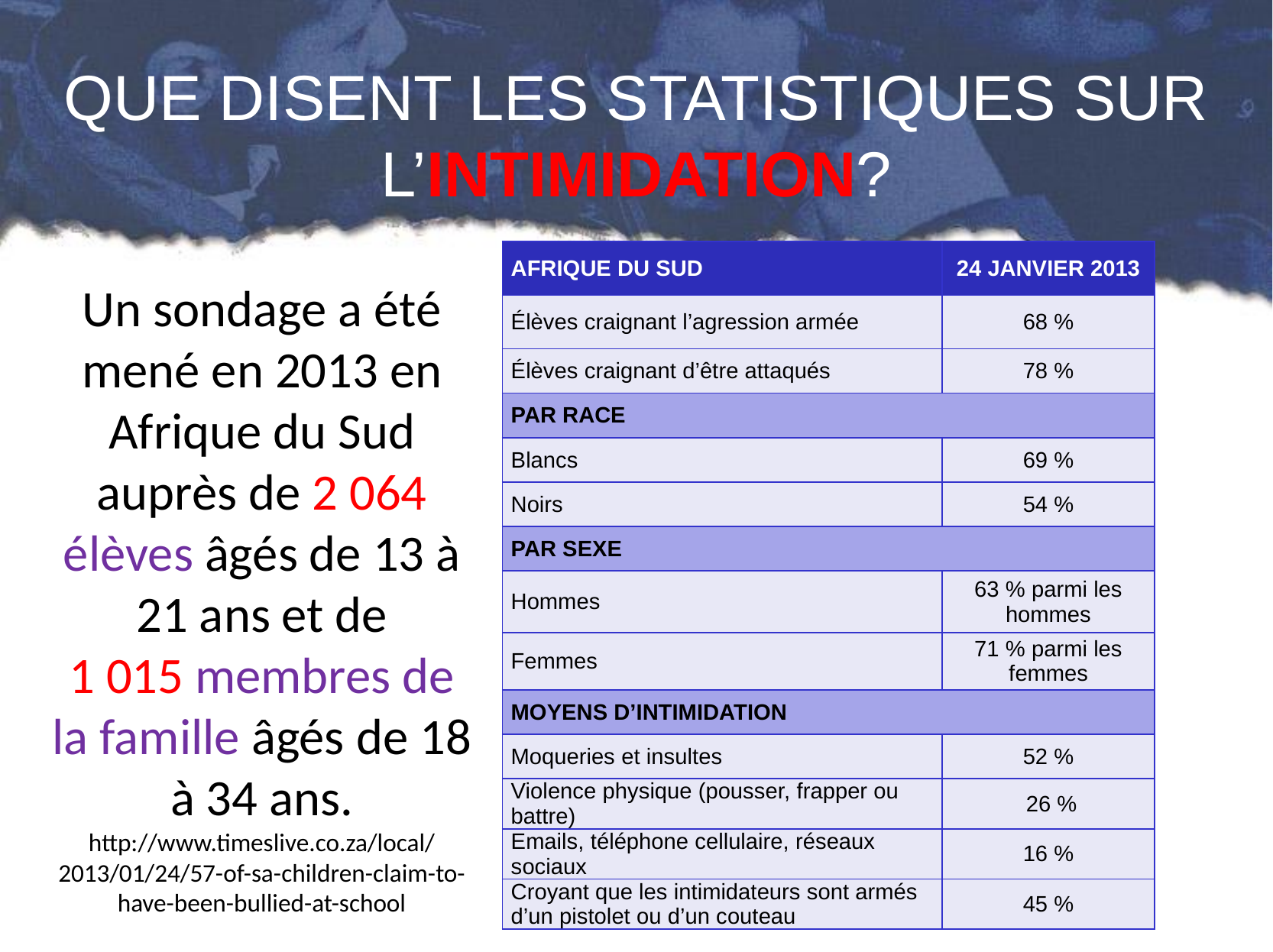

# QUE DISENT LES STATISTIQUES SUR L’INTIMIDATION?
| AFRIQUE DU SUD | 24 JANVIER 2013 |
| --- | --- |
| Élèves craignant l’agression armée | 68 % |
| Élèves craignant d’être attaqués | 78 % |
| PAR RACE |  |
| Blancs | 69 % |
| Noirs | 54 % |
| PAR SEXE |  |
| Hommes | 63 % parmi les hommes |
| Femmes | 71 % parmi les femmes |
| MOYENS D’INTIMIDATION |  |
| Moqueries et insultes | 52 % |
| Violence physique (pousser, frapper ou battre) | 26 % |
| Emails, téléphone cellulaire, réseaux sociaux | 16 % |
| Croyant que les intimidateurs sont armés d’un pistolet ou d’un couteau | 45 % |
Un sondage a été mené en 2013 en Afrique du Sud auprès de 2 064 élèves âgés de 13 à 21 ans et de 1 015 membres de la famille âgés de 18 à 34 ans.
http://www.timeslive.co.za/local/2013/01/24/57-of-sa-children-claim-to-have-been-bullied-at-school